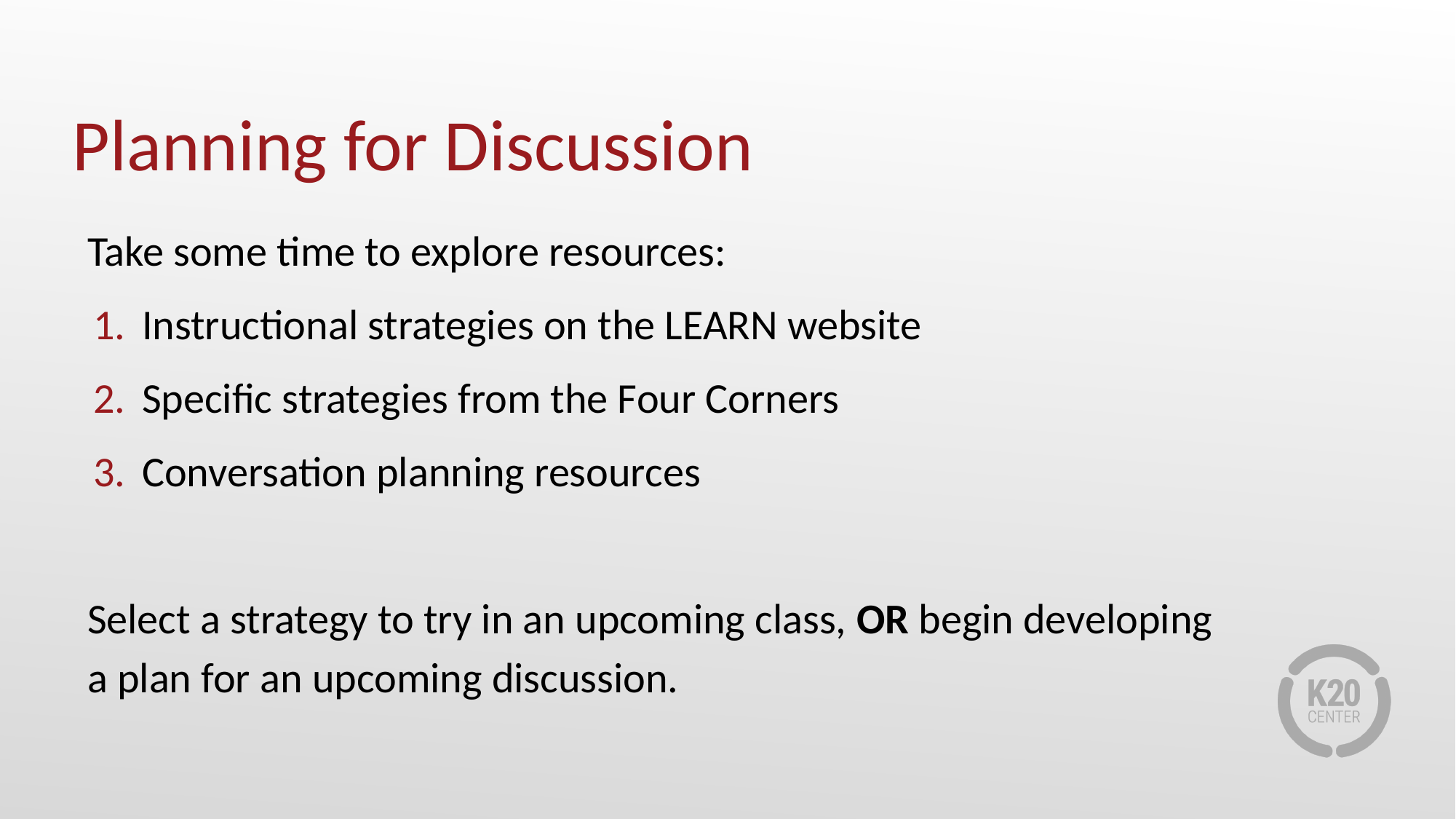

# Planning for Discussion
Take some time to explore resources:
Instructional strategies on the LEARN website
Specific strategies from the Four Corners
Conversation planning resources

Select a strategy to try in an upcoming class, OR begin developing
a plan for an upcoming discussion.